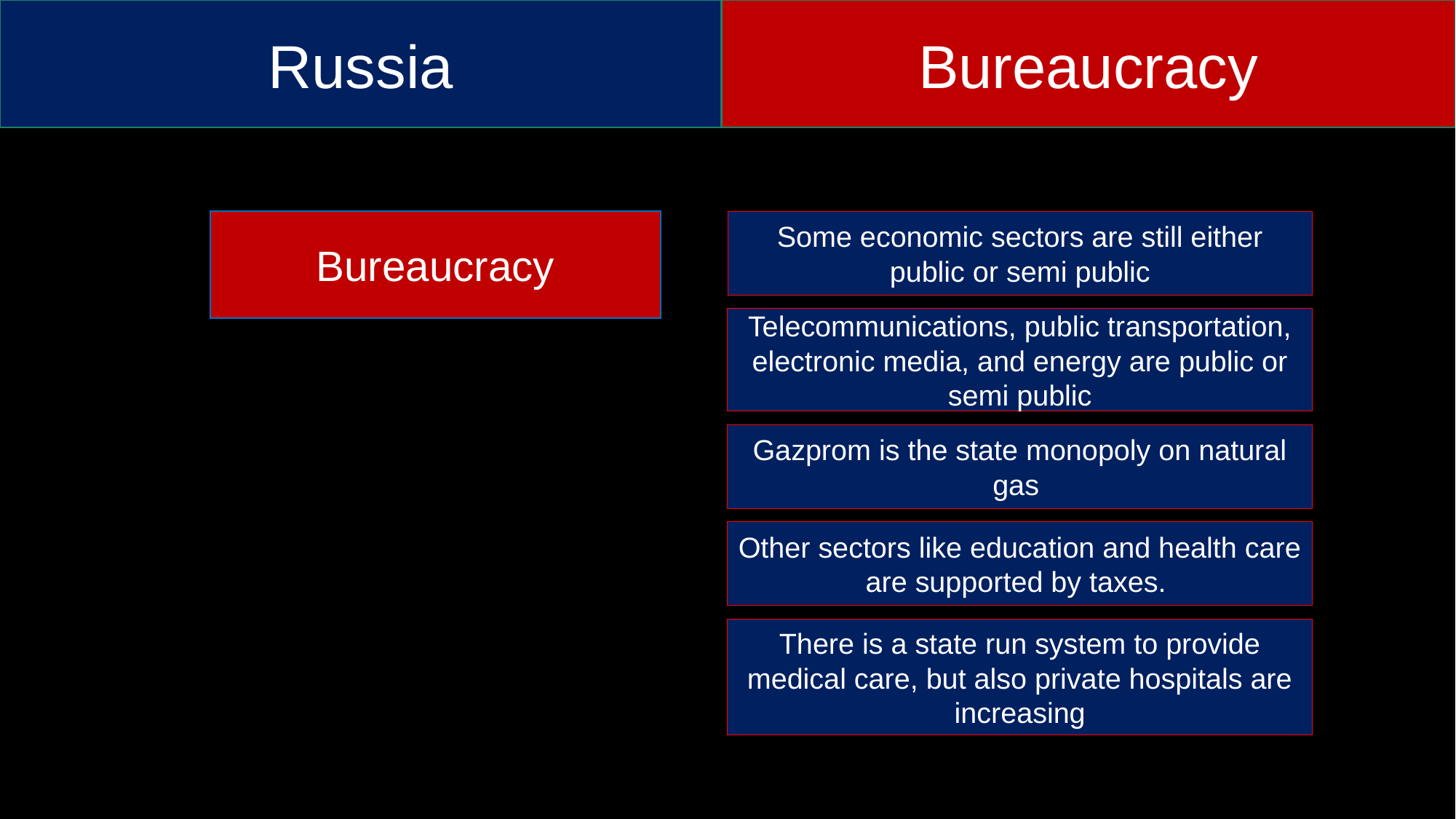

Russia
Bureaucracy
Bureaucracy
Some economic sectors are still either public or semi public
Telecommunications, public transportation, electronic media, and energy are public or semi public
Gazprom is the state monopoly on natural gas
Other sectors like education and health care are supported by taxes.
There is a state run system to provide medical care, but also private hospitals are increasing